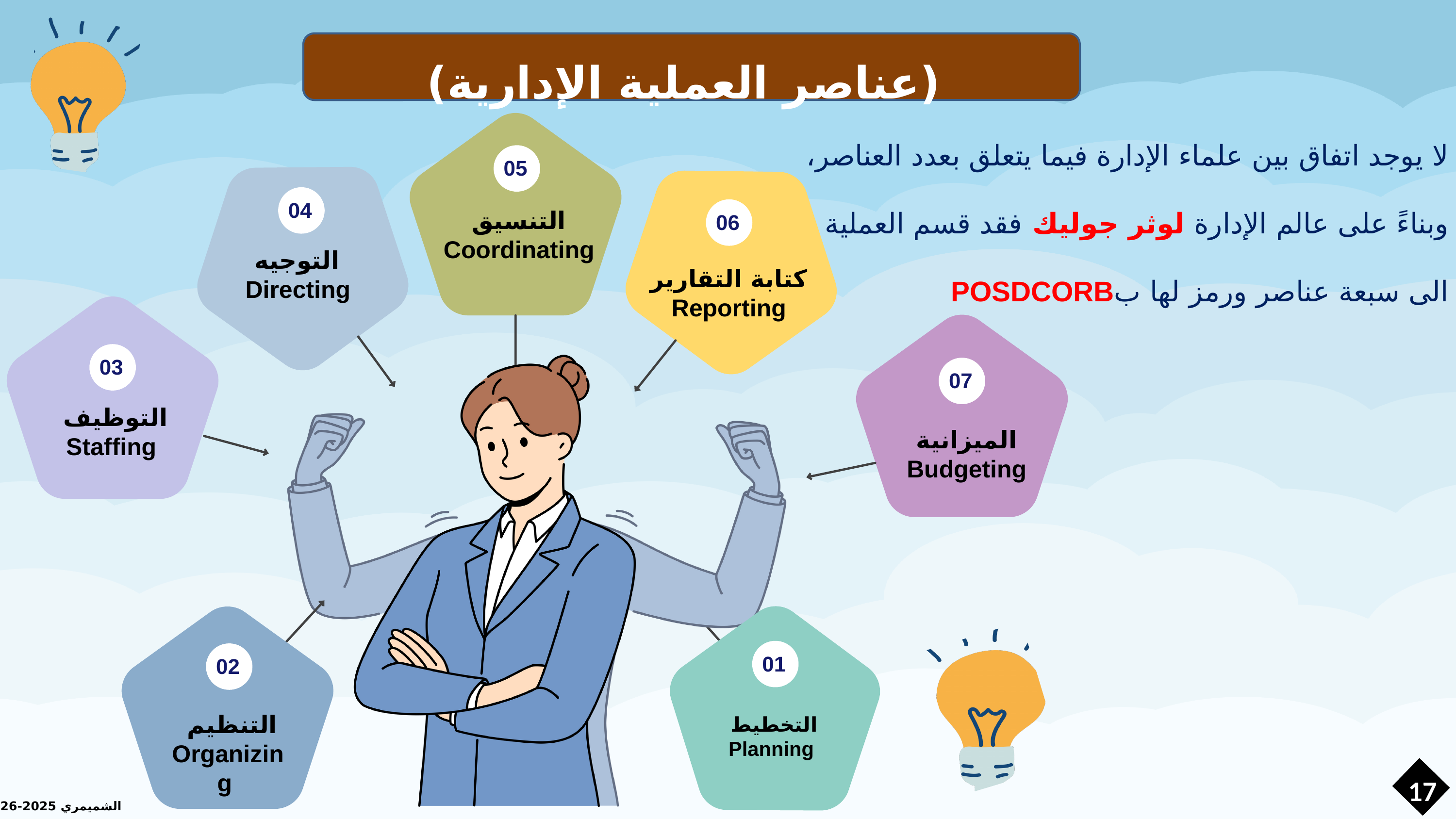

(عناصر العملية الإدارية)

لا يوجد اتفاق بين علماء الإدارة فيما يتعلق بعدد العناصر،
وبناءً على عالم الإدارة لوثر جوليك فقد قسم العملية
الى سبعة عناصر ورمز لها بPOSDCORB

05

04

التنسيق Coordinating
06
التوجيه
Directing
كتابة التقارير Reporting

03

07
 التوظيف Staffing
الميزانية Budgeting

01
02
 التنظيم Organizing
التخطيط Planning

17
الشميمري 2025-2026